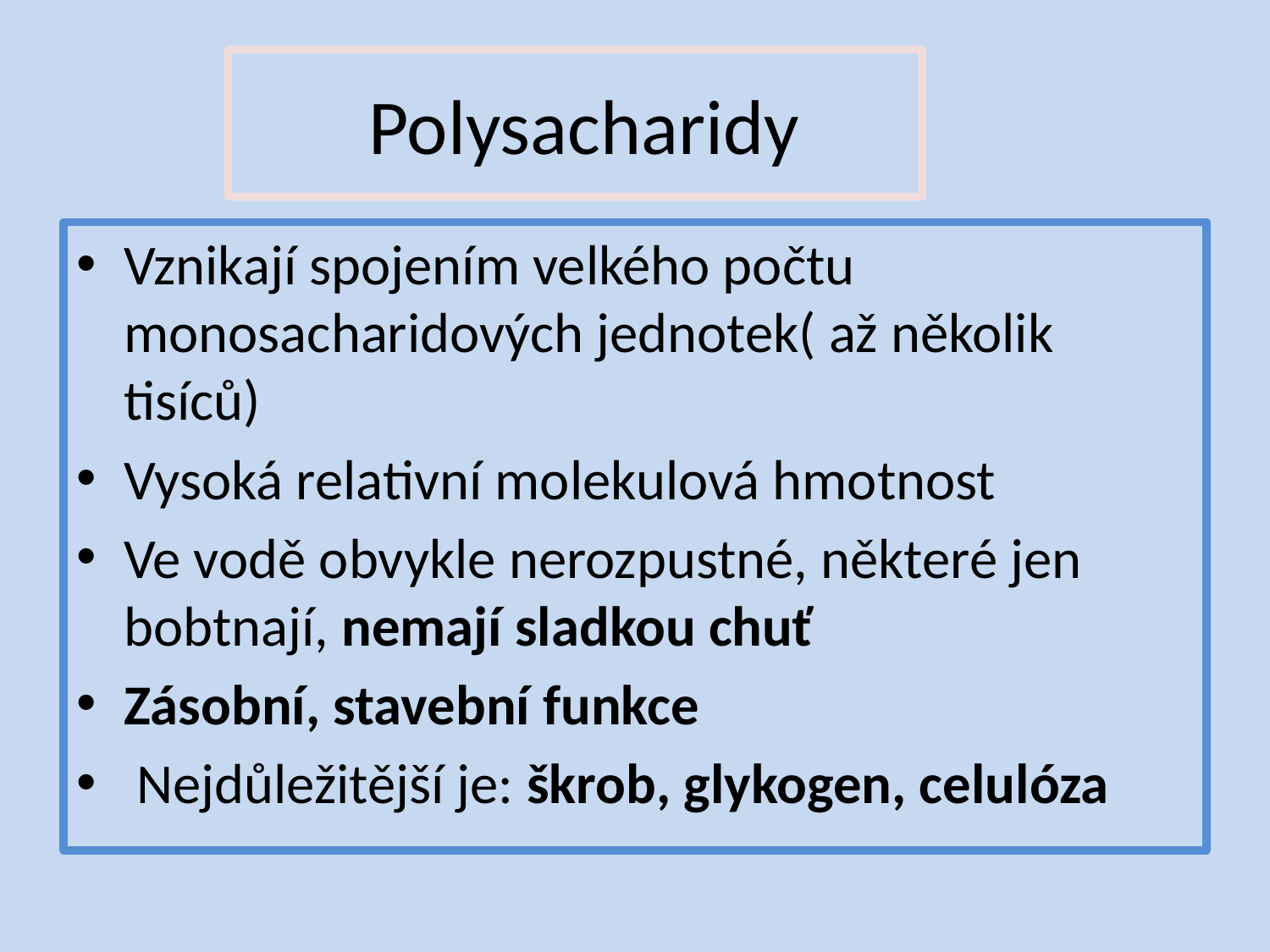

# Polysacharidy
Vznikají spojením velkého počtu monosacharidových jednotek( až několik tisíců)
Vysoká relativní molekulová hmotnost
Ve vodě obvykle nerozpustné, některé jen bobtnají, nemají sladkou chuť
Zásobní, stavební funkce
 Nejdůležitější je: škrob, glykogen, celulóza